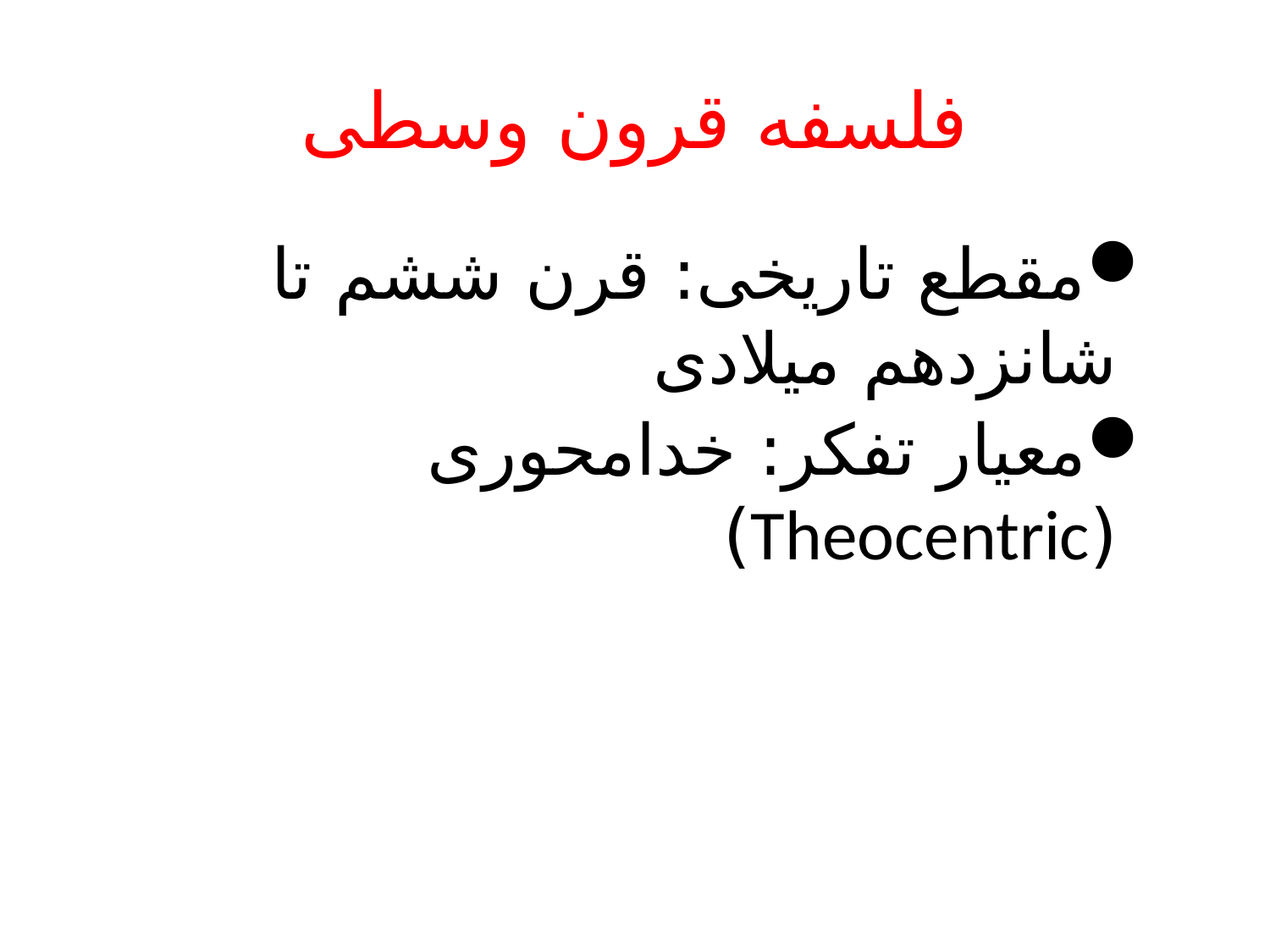

# فلسفه قرون وسطی
مقطع تاریخی: قرن ششم تا شانزدهم میلادی
معیار تفکر: خدامحوری (Theocentric)